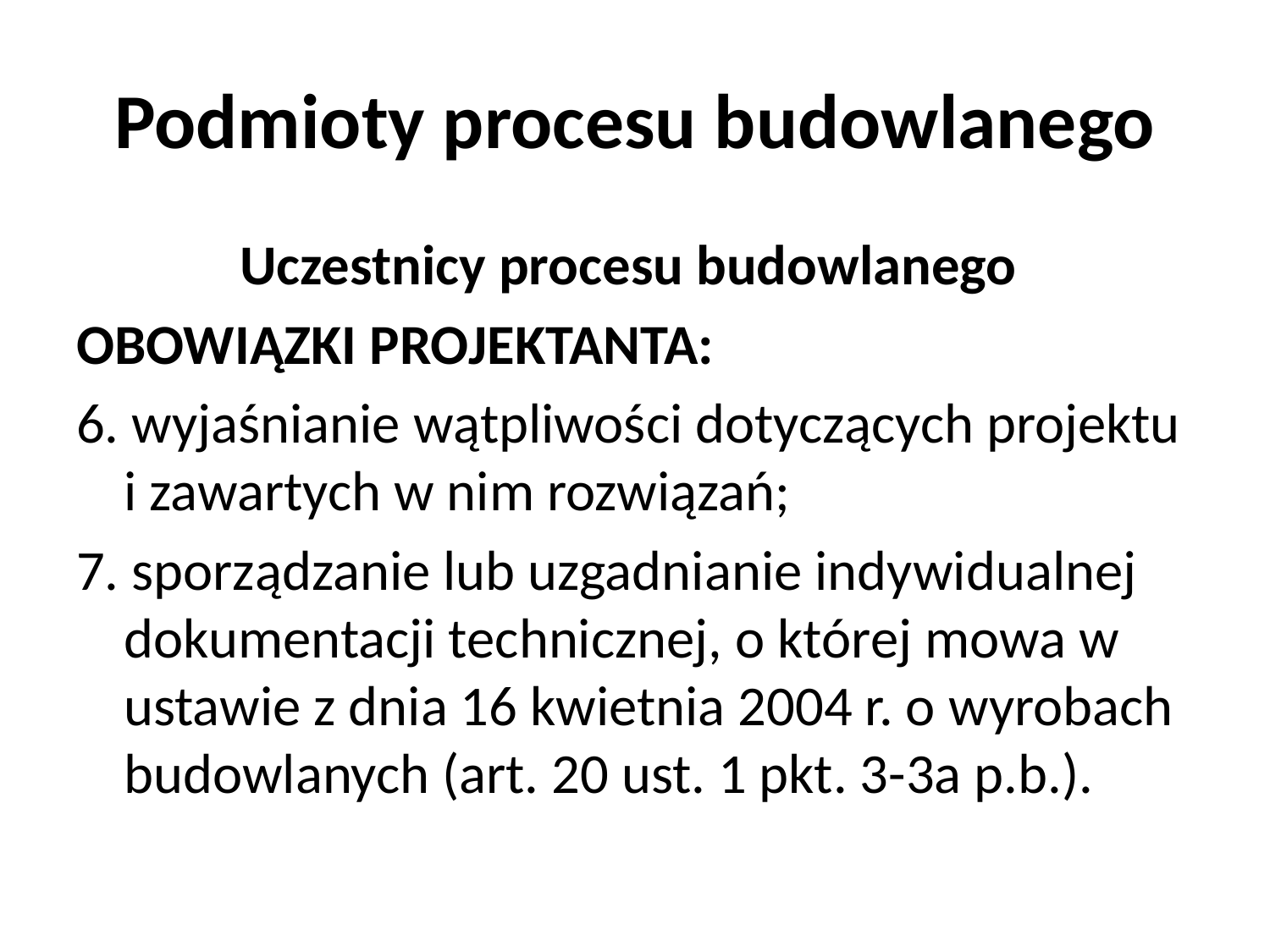

# Podmioty procesu budowlanego
Uczestnicy procesu budowlanego
OBOWIĄZKI PROJEKTANTA:
6. wyjaśnianie wątpliwości dotyczących projektu i zawartych w nim rozwiązań;
7. sporządzanie lub uzgadnianie indywidualnej dokumentacji technicznej, o której mowa w ustawie z dnia 16 kwietnia 2004 r. o wyrobach budowlanych (art. 20 ust. 1 pkt. 3-3a p.b.).